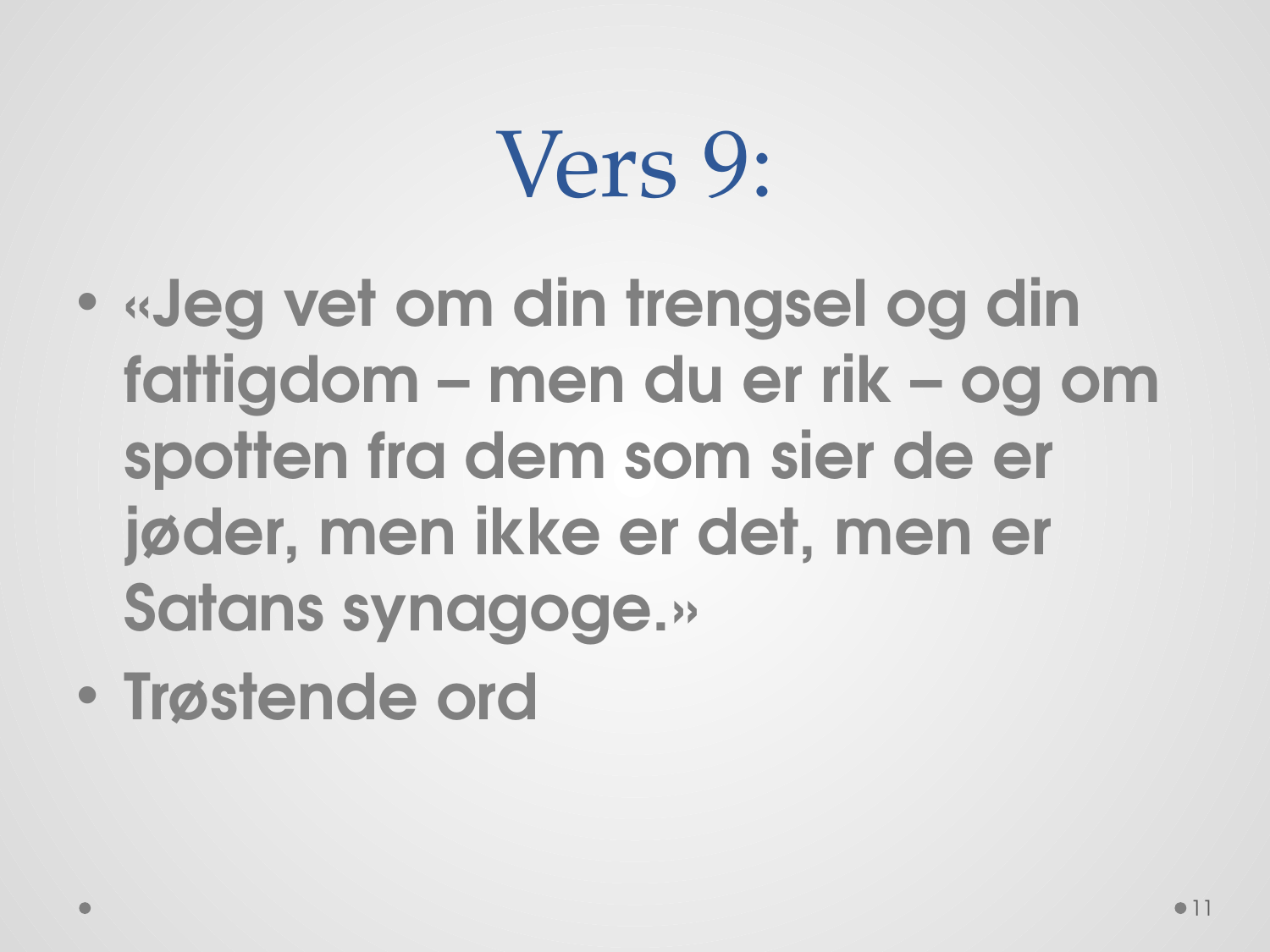

# Vers 9:
«Jeg vet om din trengsel og din fattigdom – men du er rik – og om spotten fra dem som sier de er jøder, men ikke er det, men er Satans synagoge.»
Trøstende ord
11